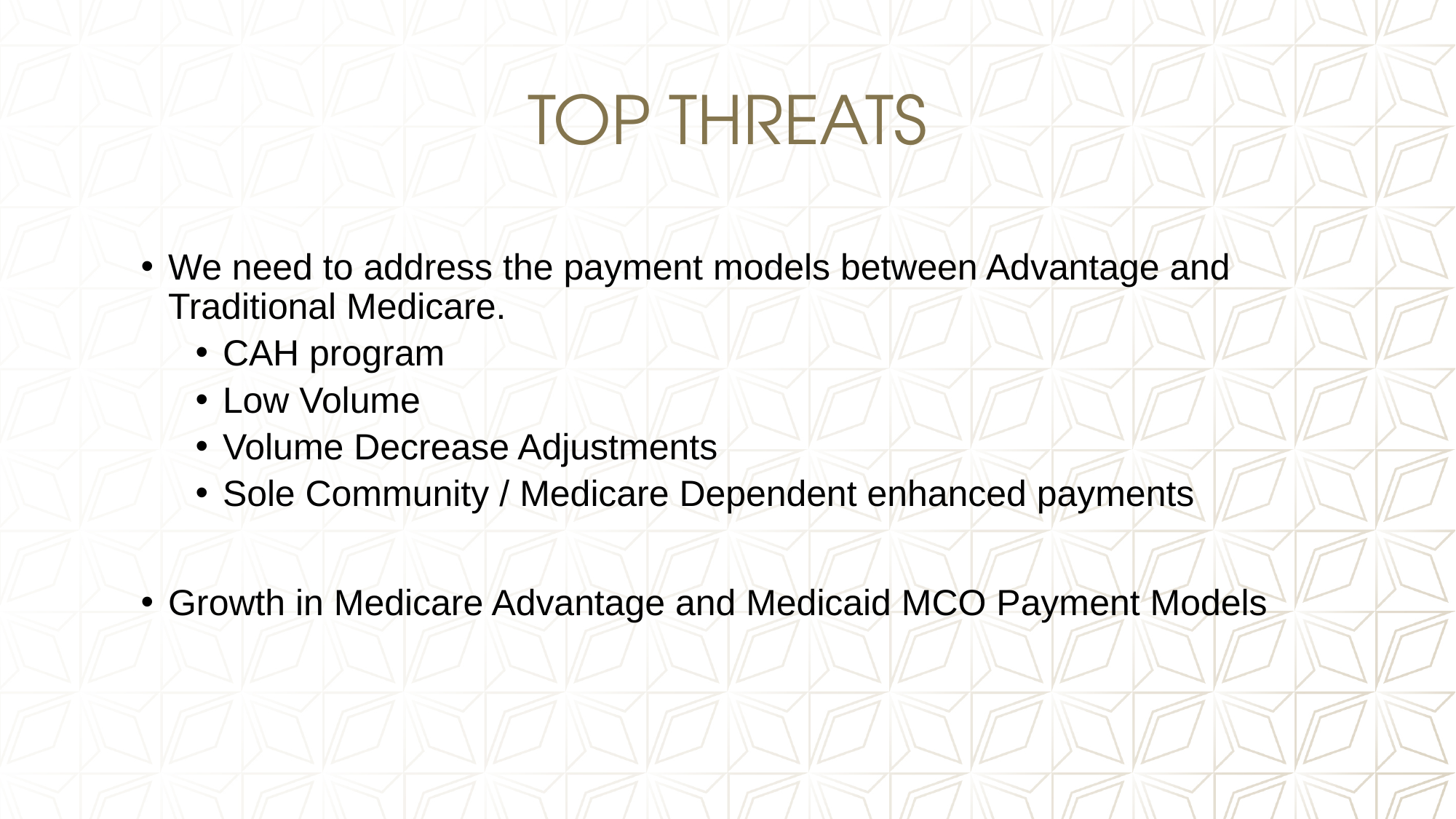

# TOP THREATS

We need to address the payment models between Advantage and Traditional Medicare.
CAH program
Low Volume
Volume Decrease Adjustments
Sole Community / Medicare Dependent enhanced payments

Growth in Medicare Advantage and Medicaid MCO Payment Models